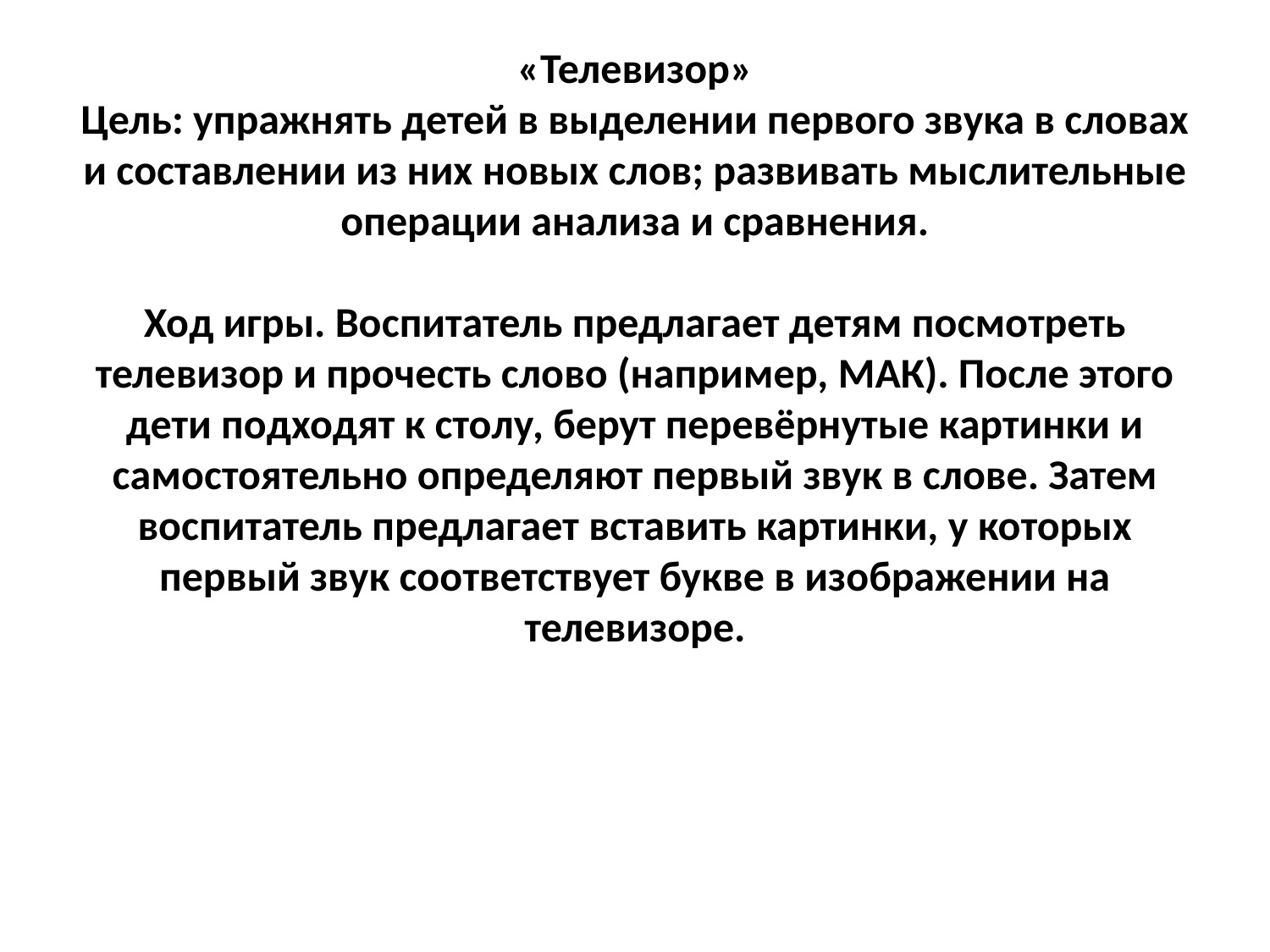

# «Телевизор» Цель: упражнять детей в выделении первого звука в словах и составлении из них новых слов; развивать мыслительные операции анализа и сравнения. Ход игры. Воспитатель предлагает детям посмотреть телевизор и прочесть слово (например, МАК). После этого дети подходят к столу, берут перевёрнутые картинки и самостоятельно определяют первый звук в слове. Затем воспитатель предлагает вставить картинки, у которых первый звук соответствует букве в изображении на телевизоре.